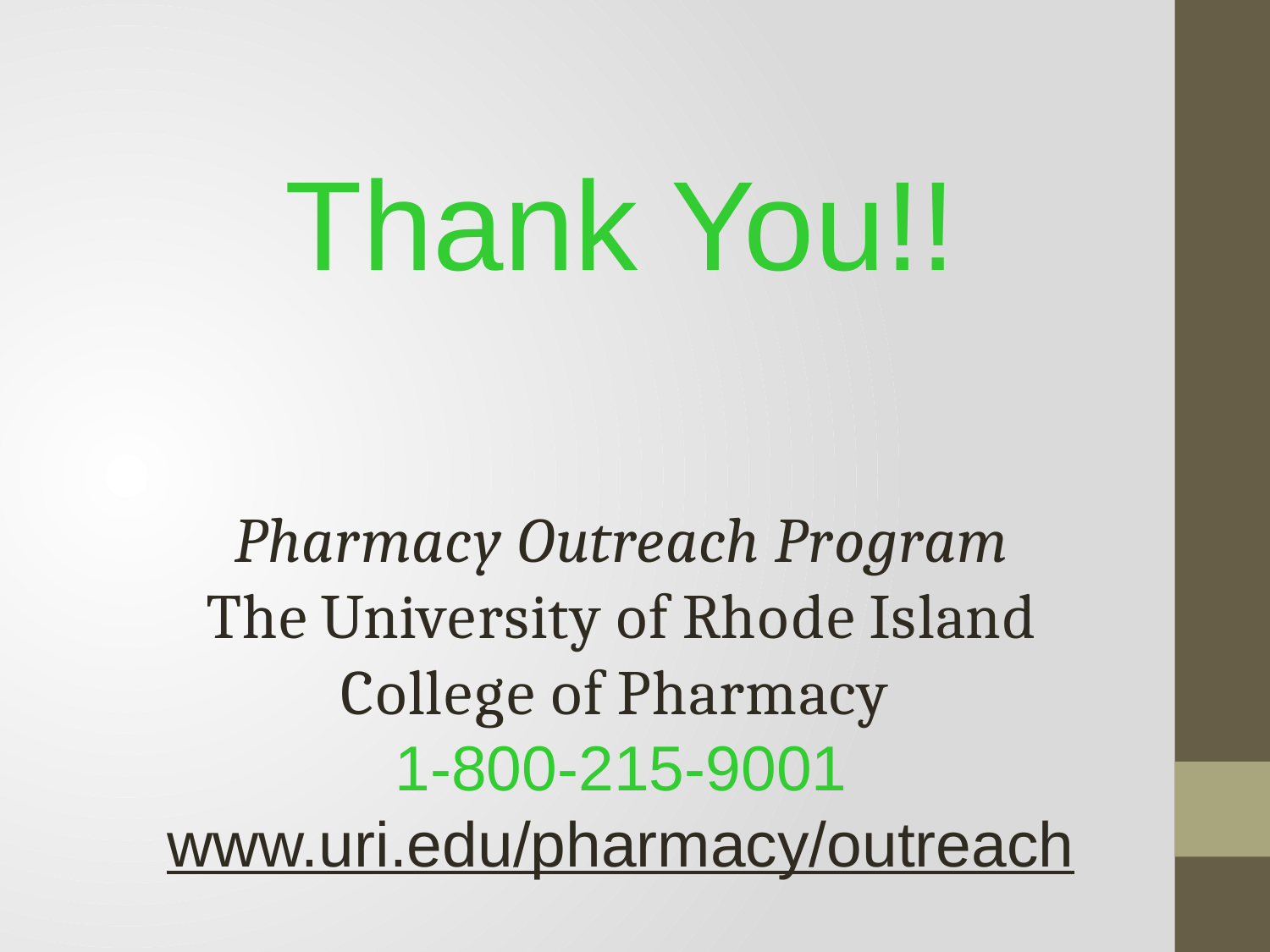

Thank You!!

Pharmacy Outreach Program
The University of Rhode Island
College of Pharmacy
1-800-215-9001
www.uri.edu/pharmacy/outreach